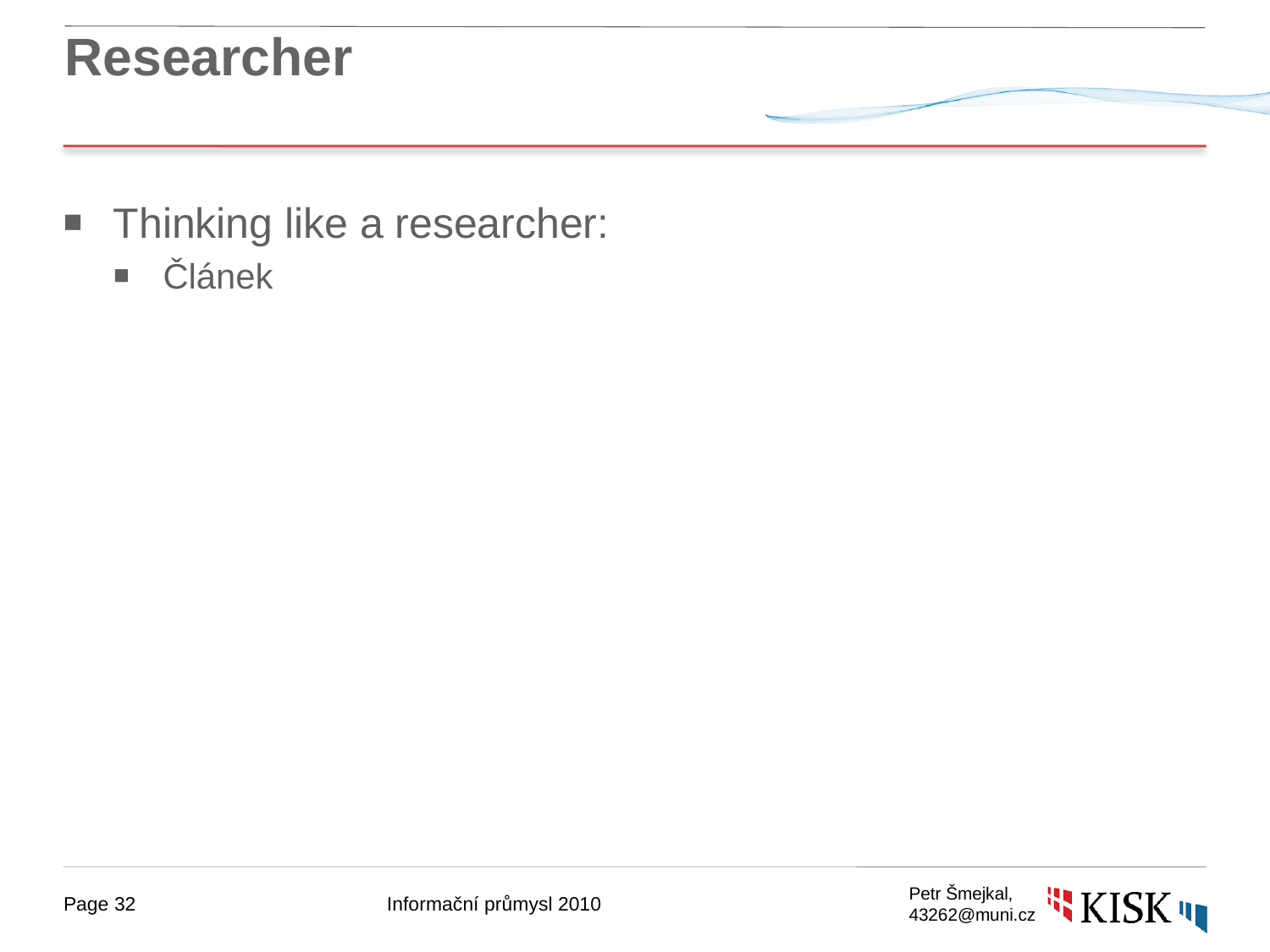

# Researcher
Thinking like a researcher:
Článek